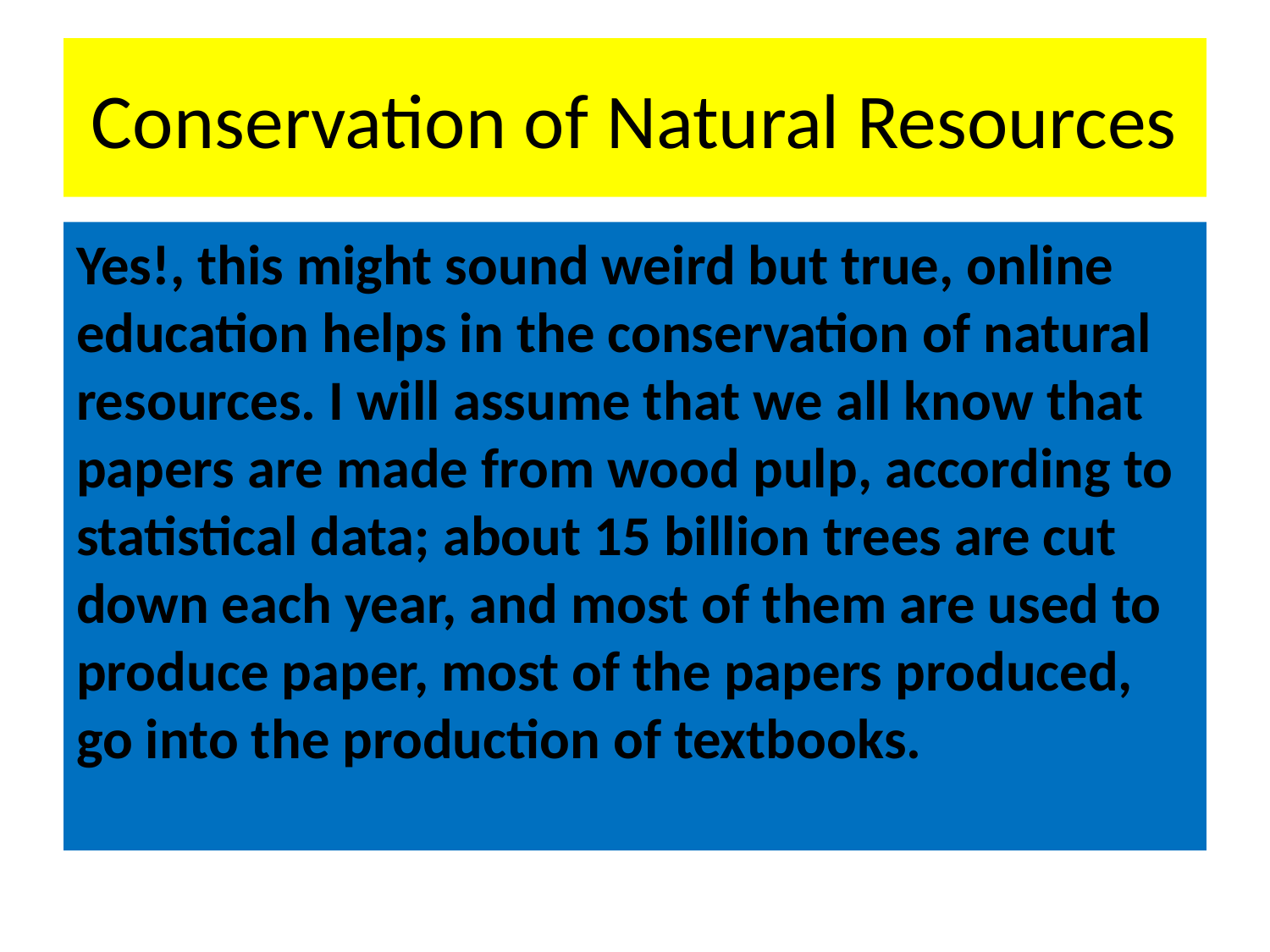

# Conservation of Natural Resources
Yes!, this might sound weird but true, online education helps in the conservation of natural resources. I will assume that we all know that papers are made from wood pulp, according to statistical data; about 15 billion trees are cut down each year, and most of them are used to produce paper, most of the papers produced, go into the production of textbooks.